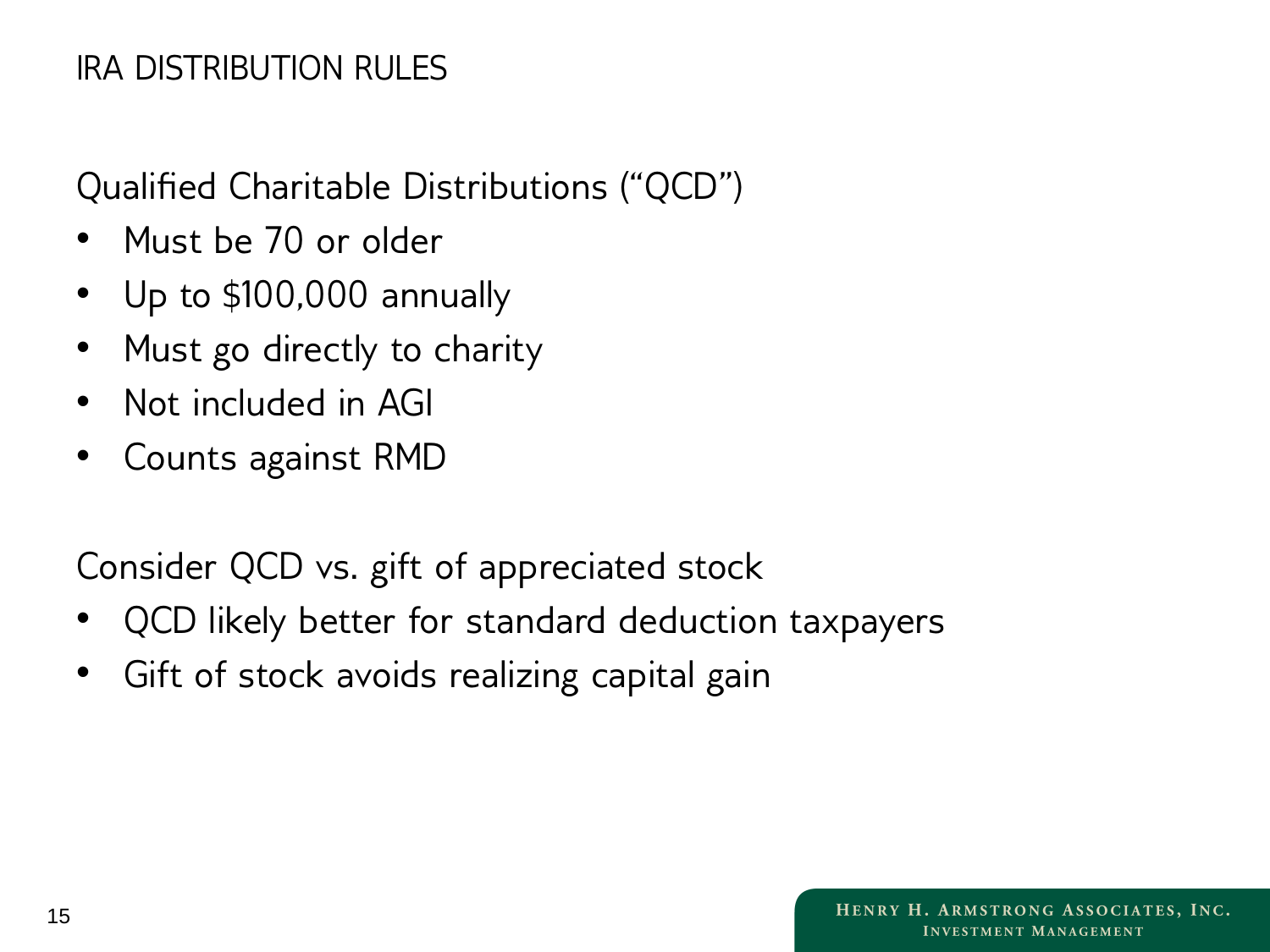

# IRA DISTRIBUTION RULES
Qualified Charitable Distributions (“QCD”)
Must be 70 or older
Up to $100,000 annually
Must go directly to charity
Not included in AGI
Counts against RMD

Consider QCD vs. gift of appreciated stock
QCD likely better for standard deduction taxpayers
Gift of stock avoids realizing capital gain

15